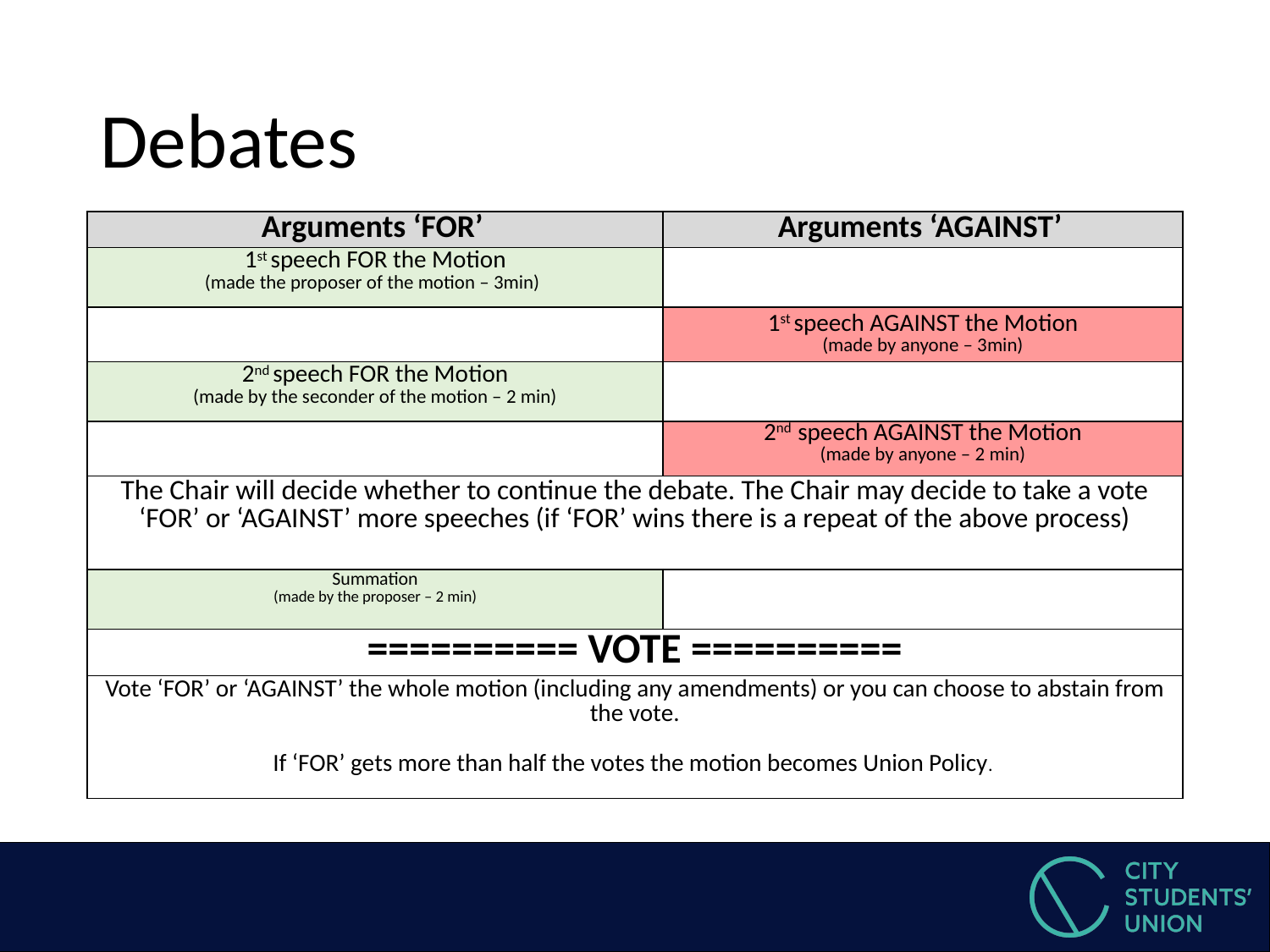

# Debates
| Arguments ‘FOR’ | Arguments ‘AGAINST’ |
| --- | --- |
| 1st speech FOR the Motion (made the proposer of the motion – 3min) |  |
|  | 1st speech AGAINST the Motion (made by anyone – 3min) |
| 2nd speech FOR the Motion (made by the seconder of the motion – 2 min) |  |
|  | 2nd speech AGAINST the Motion (made by anyone – 2 min) |
| The Chair will decide whether to continue the debate. The Chair may decide to take a vote ‘FOR’ or ‘AGAINST’ more speeches (if ‘FOR’ wins there is a repeat of the above process) |  |
| Summation (made by the proposer – 2 min) |  |
| ========== VOTE ========== |  |
| Vote ‘FOR’ or ‘AGAINST’ the whole motion (including any amendments) or you can choose to abstain from the vote.   If ‘FOR’ gets more than half the votes the motion becomes Union Policy. |  |